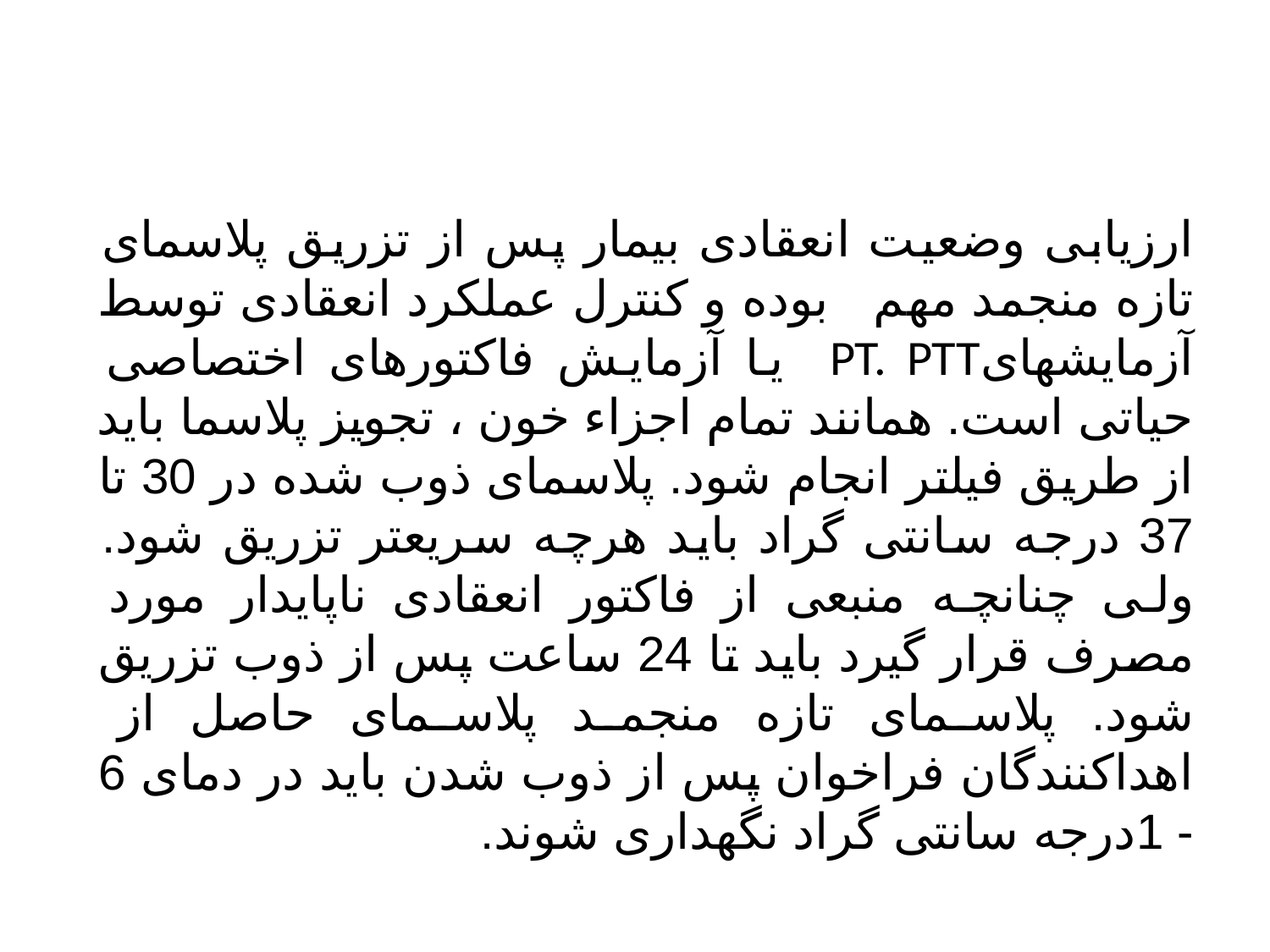

ارزیابی وضعیت انعقادی بیمار پس از تزریق پلاسمای تازه منجمد مهم   بوده و کنترل عملکرد انعقادی توسط آزمایشهایPT. PTT  یا آزمایش فاکتورهای اختصاصی حیاتی است. همانند تمام اجزاء خون ، تجویز پلاسما باید از طریق فیلتر انجام شود. پلاسمای ذوب شده در 30 تا 37 درجه سانتی گراد باید هرچه سریعتر تزریق شود. ولی چنانچه منبعی از فاکتور انعقادی ناپایدار مورد مصرف قرار گیرد باید تا 24 ساعت پس از ذوب تزریق شود. پلاسمای تازه منجمد پلاسمای حاصل از اهداکنندگان فراخوان پس از ذوب شدن باید در دمای 6 - 1درجه سانتی گراد نگهداری شوند.